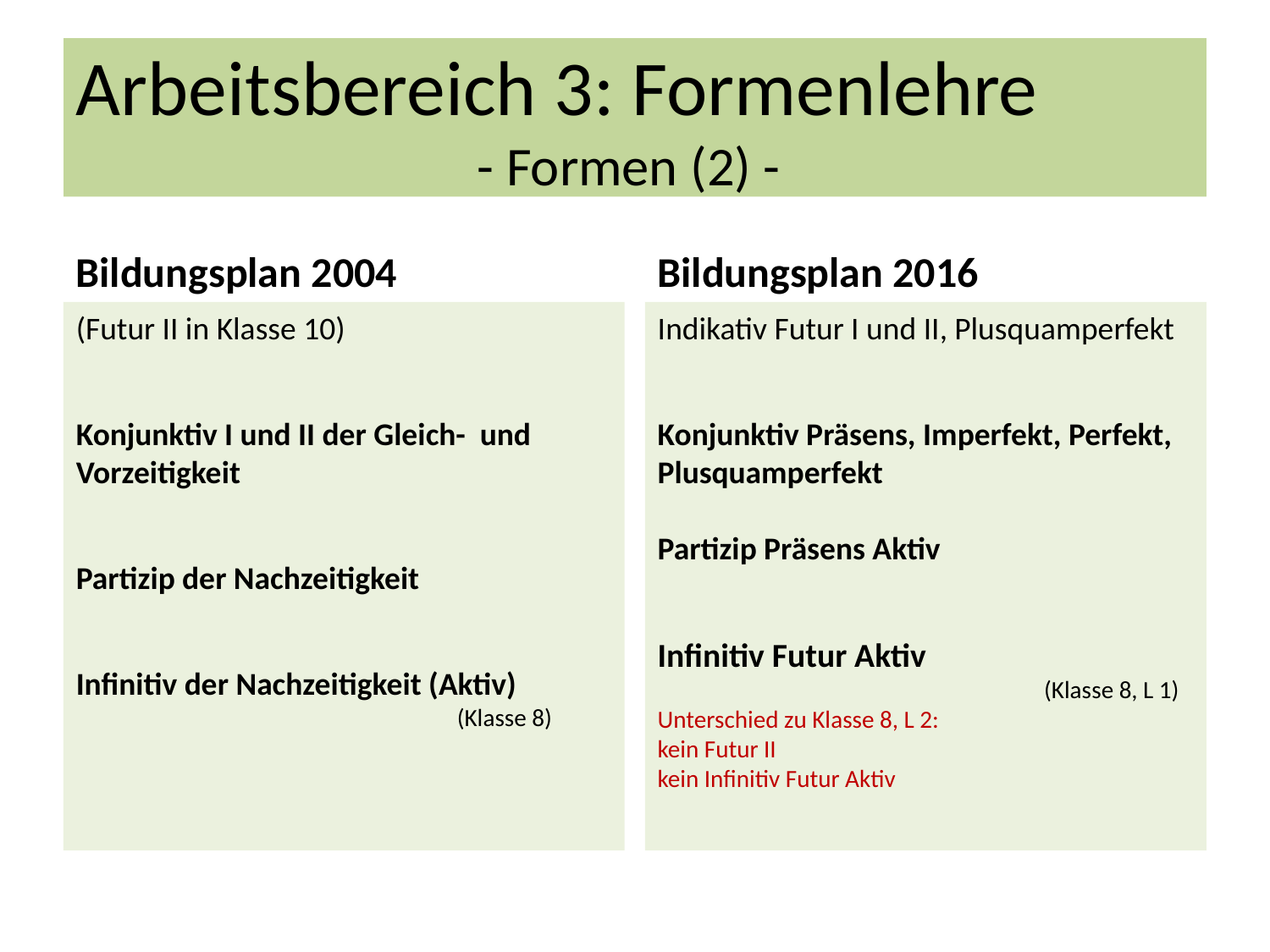

Arbeitsbereich 3: Formenlehre
- Formen (2) -
Bildungsplan 2004
Bildungsplan 2016
(Futur II in Klasse 10)

Konjunktiv I und II der Gleich-  und Vorzeitigkeit

Partizip der Nachzeitigkeit

Infinitiv der Nachzeitigkeit (Aktiv)
			(Klasse 8)
Indikativ Futur I und II, Plusquamperfekt

Konjunktiv Präsens, Imperfekt, Perfekt, Plusquamperfekt

Partizip Präsens Aktiv

Infinitiv Futur Aktiv
		        	 (Klasse 8, L 1)
Unterschied zu Klasse 8, L 2:
kein Futur II
kein Infinitiv Futur Aktiv